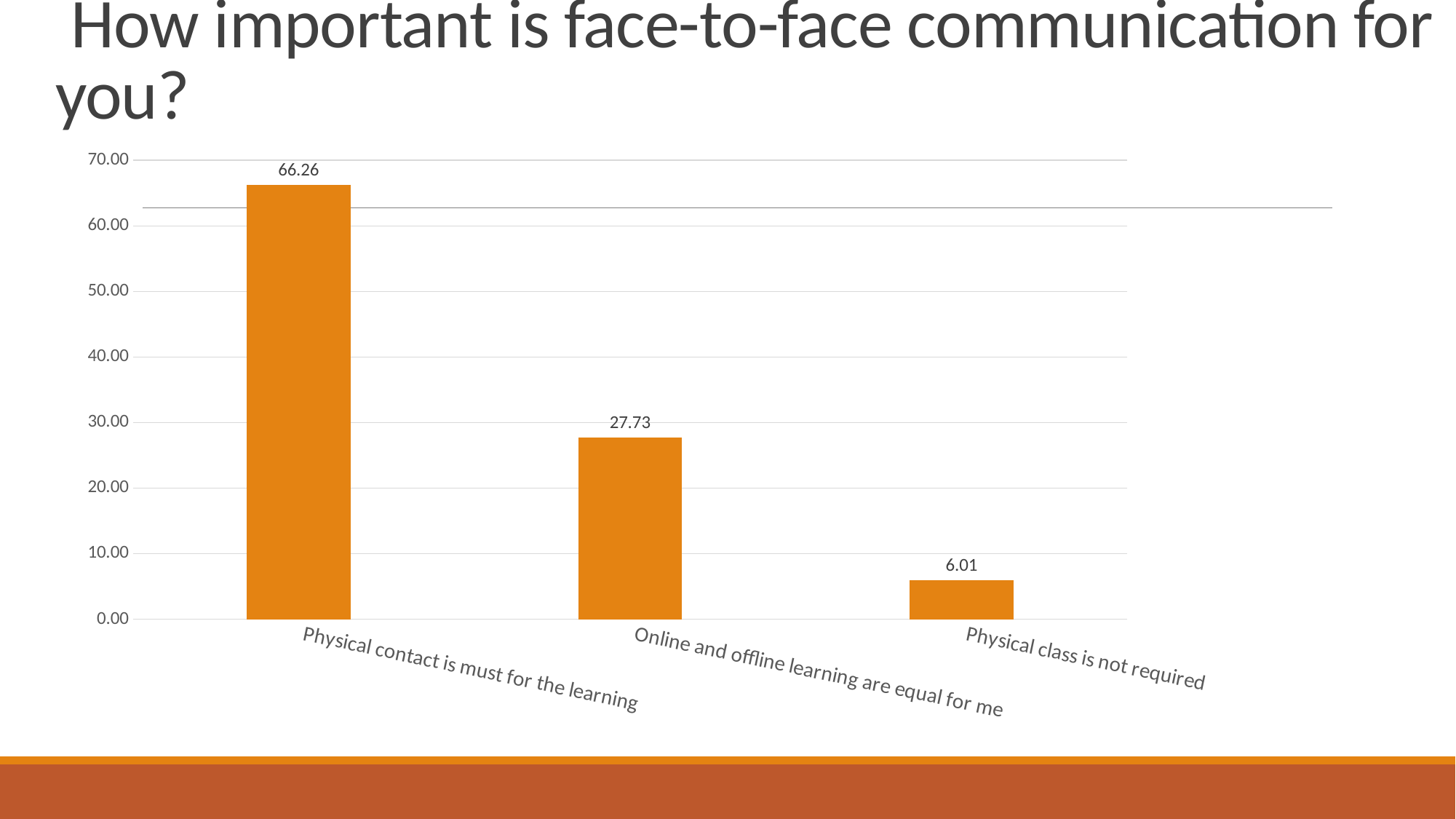

# How important is face-to-face communication for you?

### Chart

| Category |  |
|---|---|
|  Physical contact is must for the learning                           | 66.26373626373626 |
|  Online and offline learning are equal for me                        | 27.72893772893773 |
|  Physical class is not required                                      | 6.007326007326007 |